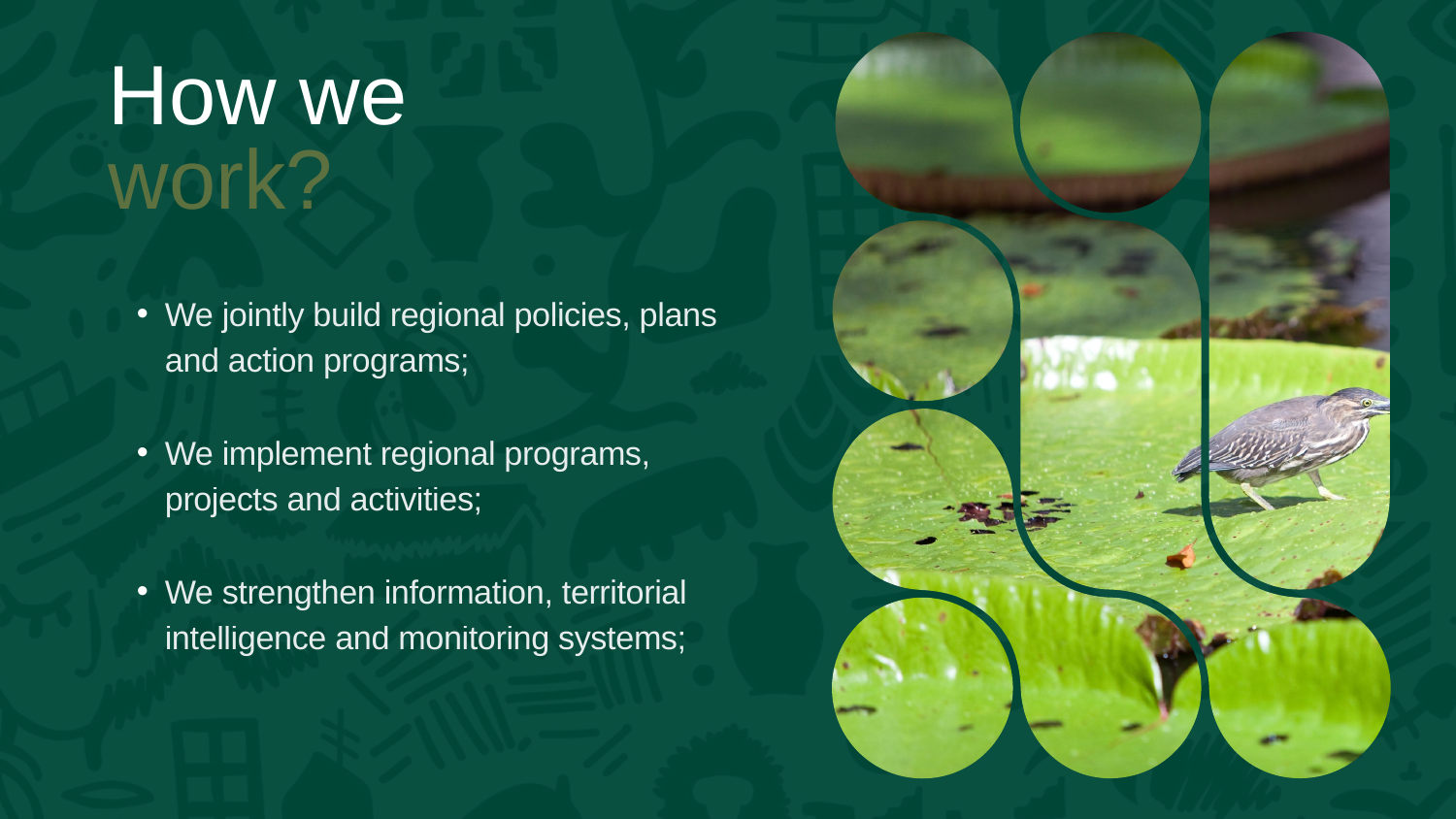

How we  work?
We jointly build regional policies, plans and action programs;

We implement regional programs, projects and activities;

We strengthen information, territorial intelligence and monitoring systems;